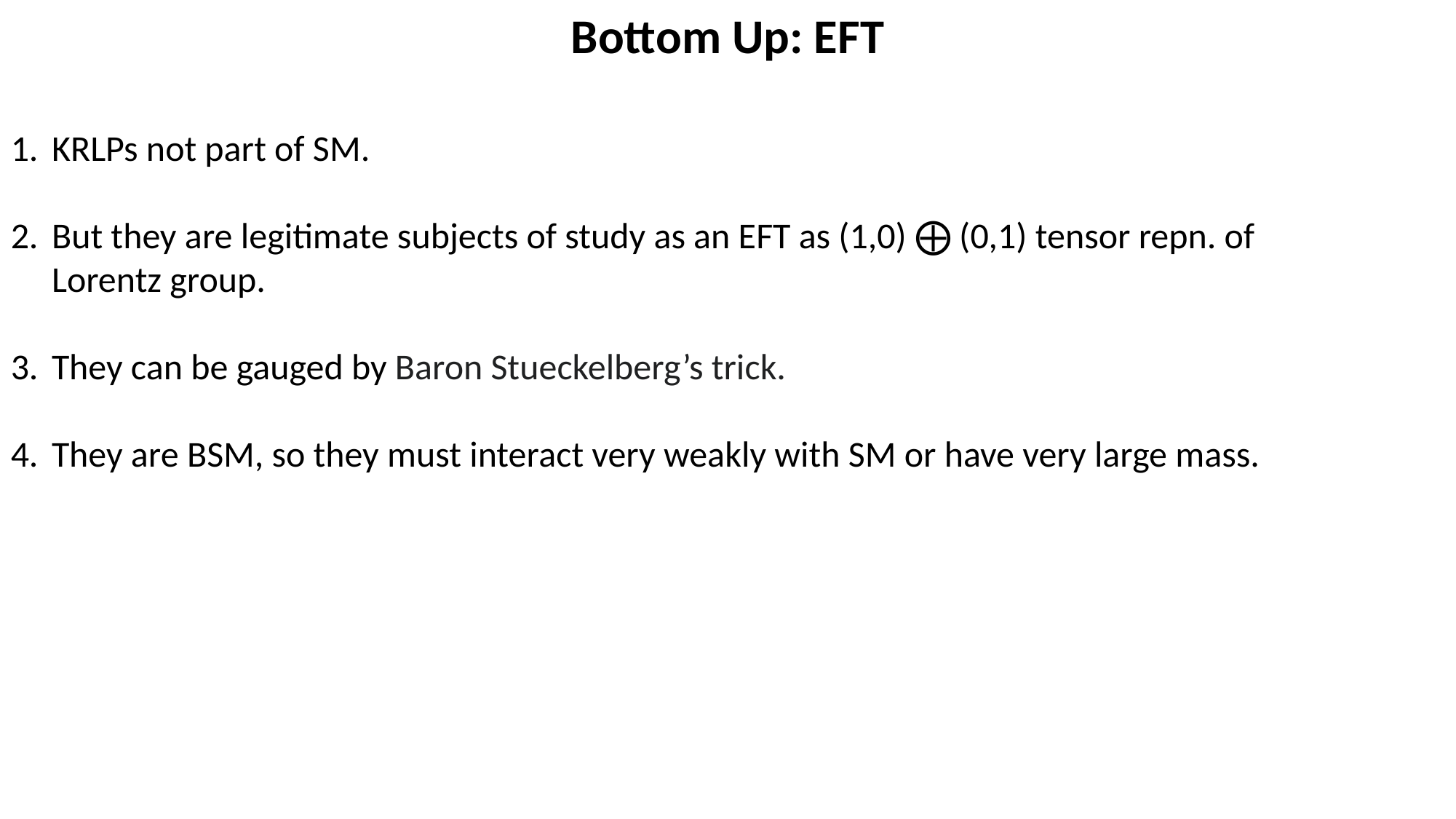

Bottom Up: EFT

KRLPs not part of SM.

But they are legitimate subjects of study as an EFT as (1,0) ⨁ (0,1) tensor repn. of Lorentz group.

They can be gauged by Baron Stueckelberg’s trick.

They are BSM, so they must interact very weakly with SM or have very large mass.